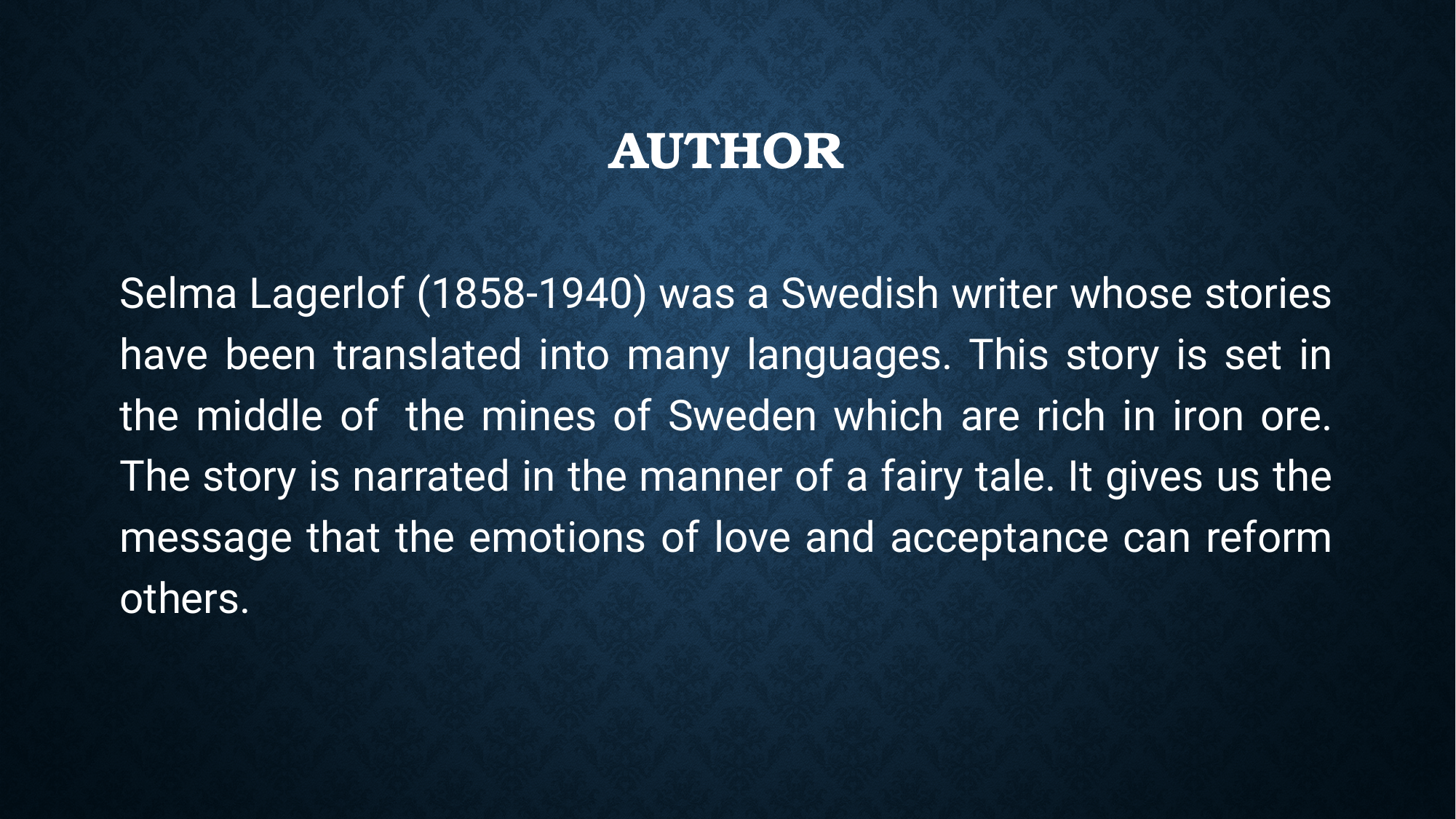

# Author
Selma Lagerlof (1858-1940) was a Swedish writer whose stories have been translated into many languages. This story is set in the middle of  the mines of Sweden which are rich in iron ore. The story is narrated in the manner of a fairy tale. It gives us the message that the emotions of love and acceptance can reform others.